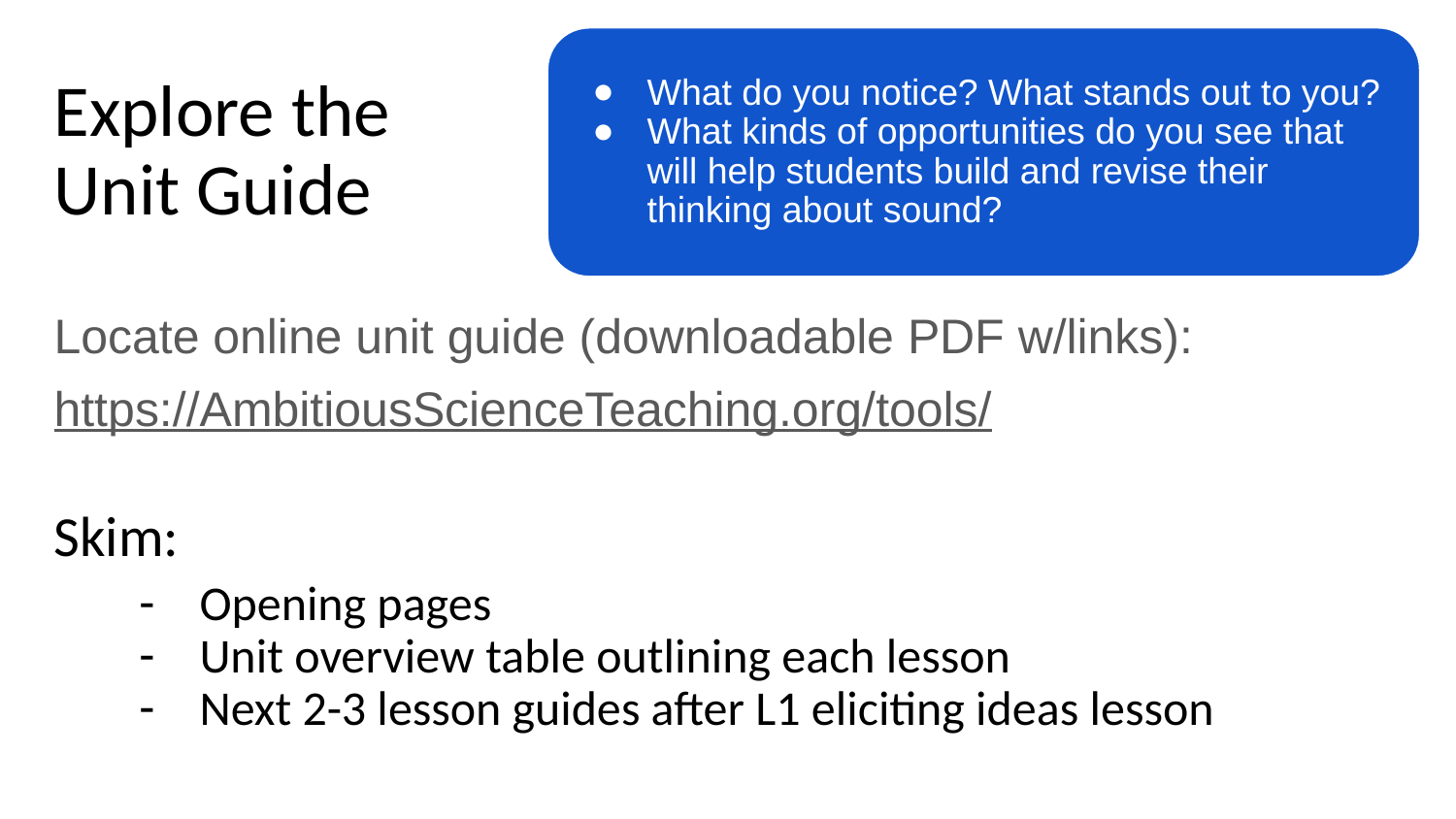

What do you notice? What stands out to you?
What kinds of opportunities do you see that will help students build and revise their thinking about sound?
# Explore the Unit Guide
Locate online unit guide (downloadable PDF w/links):
https://AmbitiousScienceTeaching.org/tools/

Skim:
Opening pages
Unit overview table outlining each lesson
Next 2-3 lesson guides after L1 eliciting ideas lesson